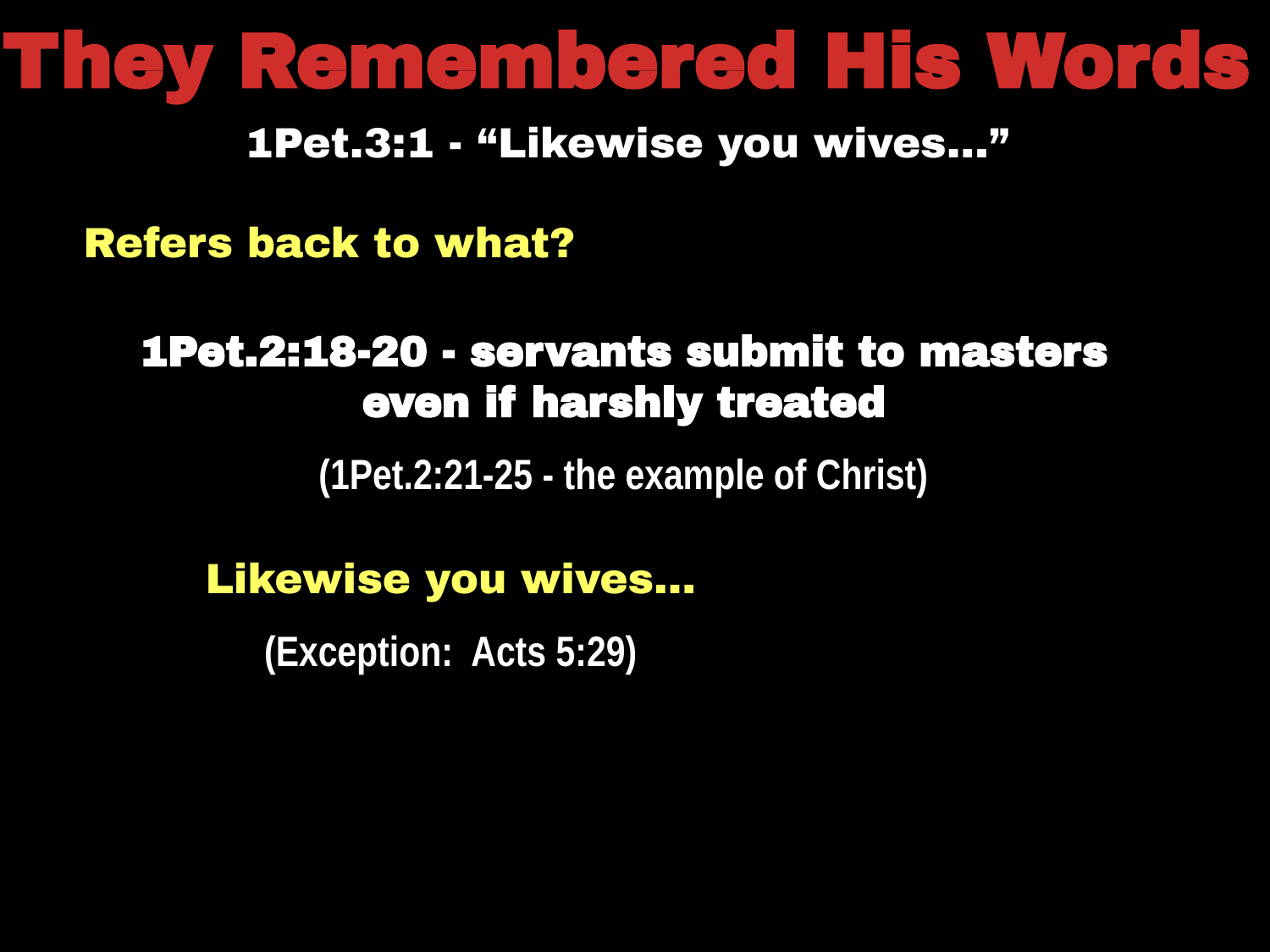

They Remembered His Words
1Pet.3:1 - “Likewise you wives…”
Refers back to what?
1Pet.2:18-20 - servants submit to masters even if harshly treated

(1Pet.2:21-25 - the example of Christ)

Likewise you wives…

(Exception:  Acts 5:29)